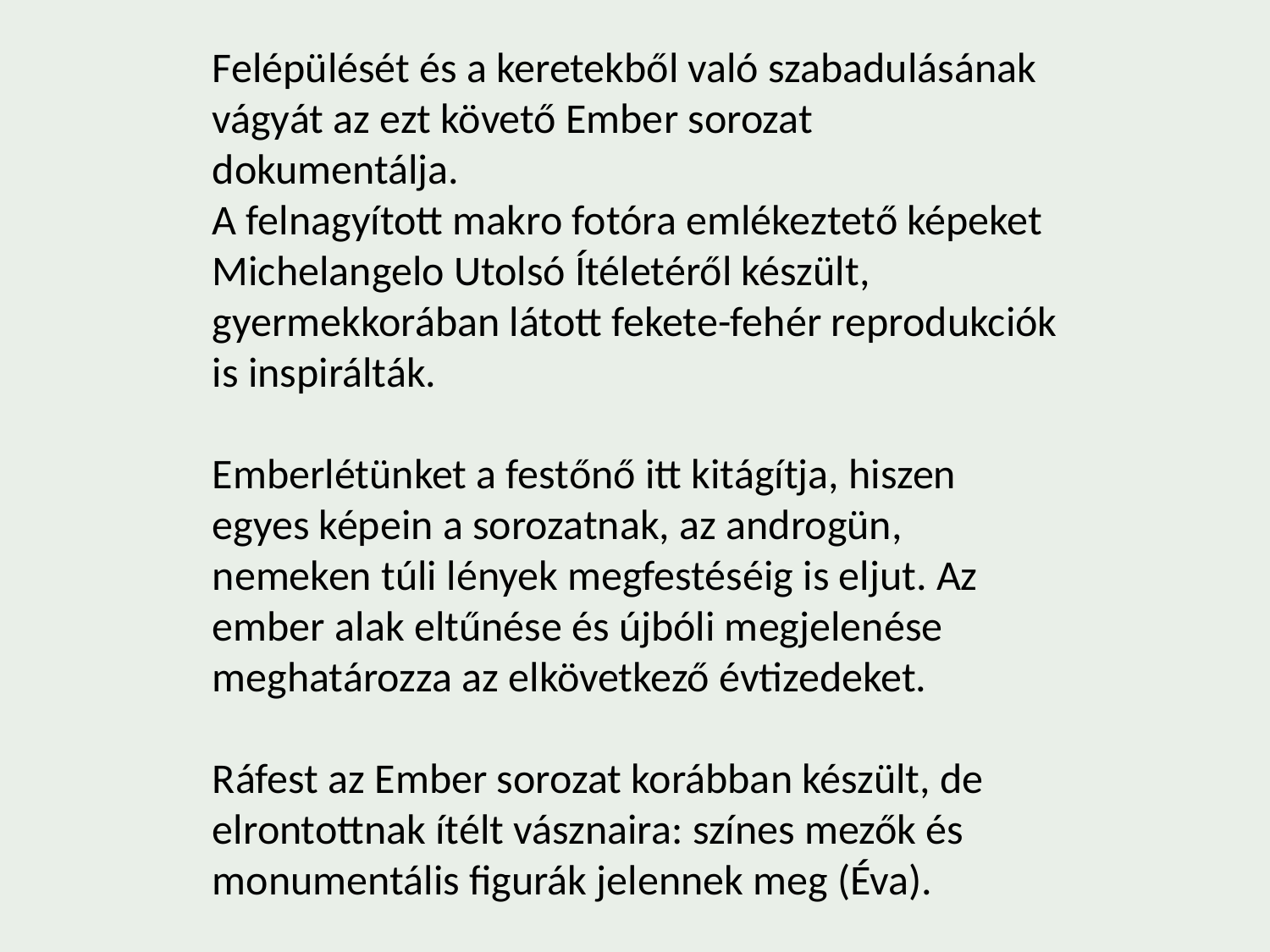

Felépülését és a keretekből való szabadulásának vágyát az ezt követő Ember sorozat dokumentálja.
A felnagyított makro fotóra emlékeztető képeket Michelangelo Utolsó Ítéletéről készült, gyermekkorában látott fekete-fehér reprodukciók is inspirálták.

Emberlétünket a festőnő itt kitágítja, hiszen egyes képein a sorozatnak, az androgün, nemeken túli lények megfestéséig is eljut. Az ember alak eltűnése és újbóli megjelenése meghatározza az elkövetkező évtizedeket.

Ráfest az Ember sorozat korábban készült, de elrontottnak ítélt vásznaira: színes mezők és monumentális figurák jelennek meg (Éva).